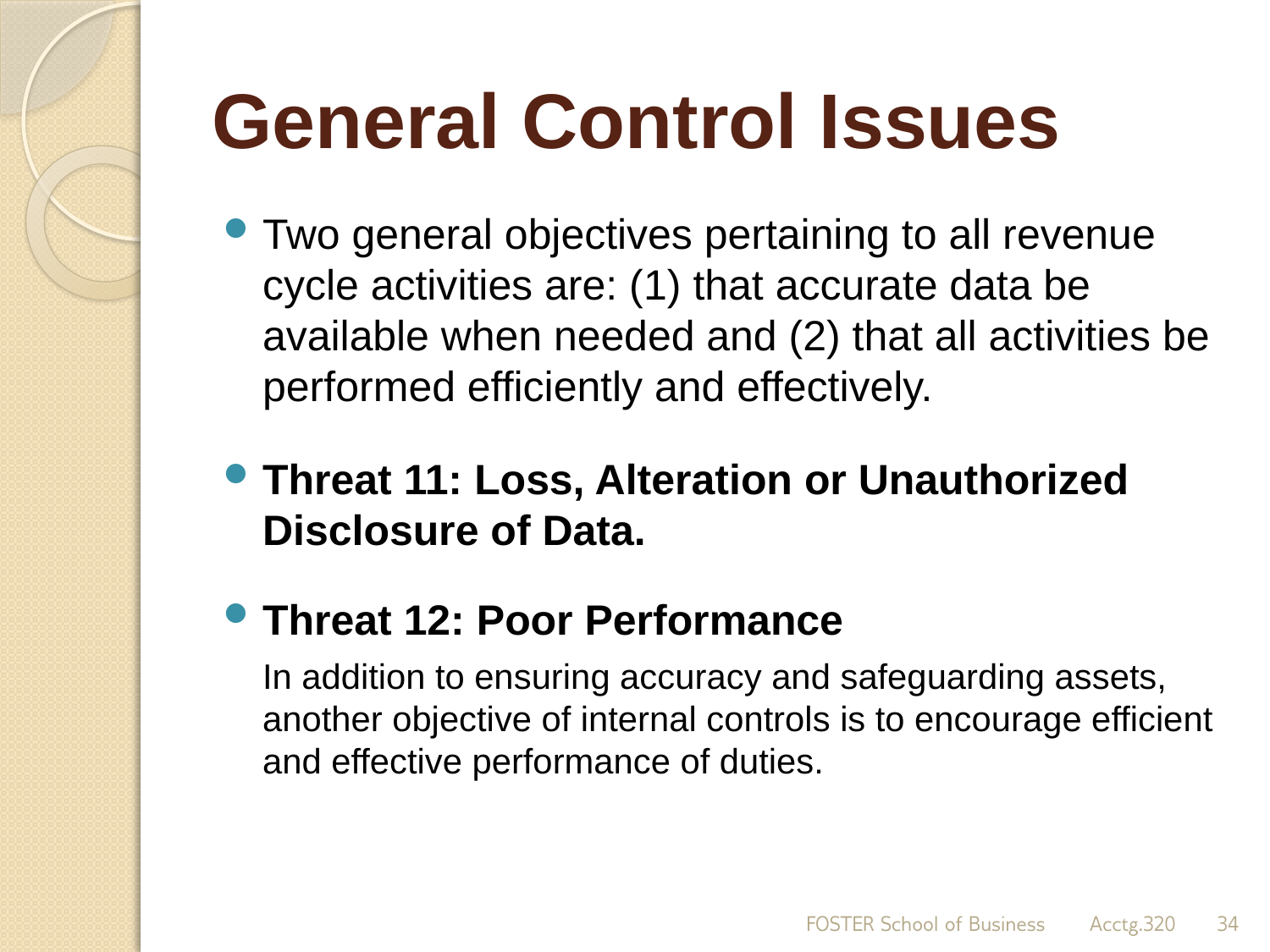

# General Control Issues
Two general objectives pertaining to all revenue cycle activities are: (1) that accurate data be available when needed and (2) that all activities be performed efficiently and effectively.

Threat 11: Loss, Alteration or Unauthorized Disclosure of Data.

Threat 12: Poor Performance
	In addition to ensuring accuracy and safeguarding assets, another objective of internal controls is to encourage efficient and effective performance of duties.

FOSTER School of Business       Acctg.320
34